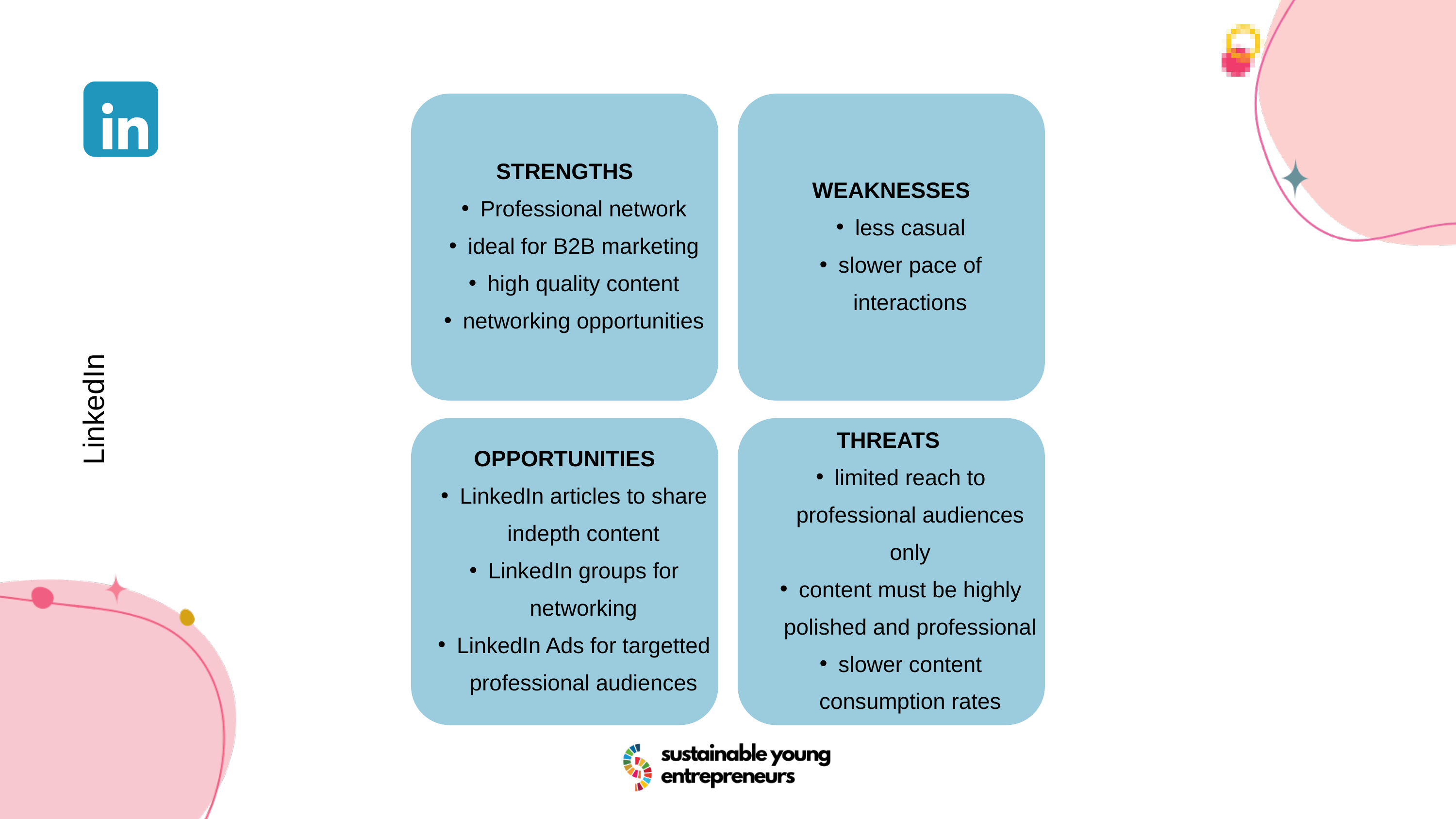

STRENGTHS
Professional network
ideal for B2B marketing
high quality content
networking opportunities

WEAKNESSES
less casual
slower pace of interactions

OPPORTUNITIES
LinkedIn articles to share indepth content
LinkedIn groups for networking
LinkedIn Ads for targetted professional audiences

THREATS
limited reach to professional audiences only
content must be highly polished and professional
slower content consumption rates

LinkedIn